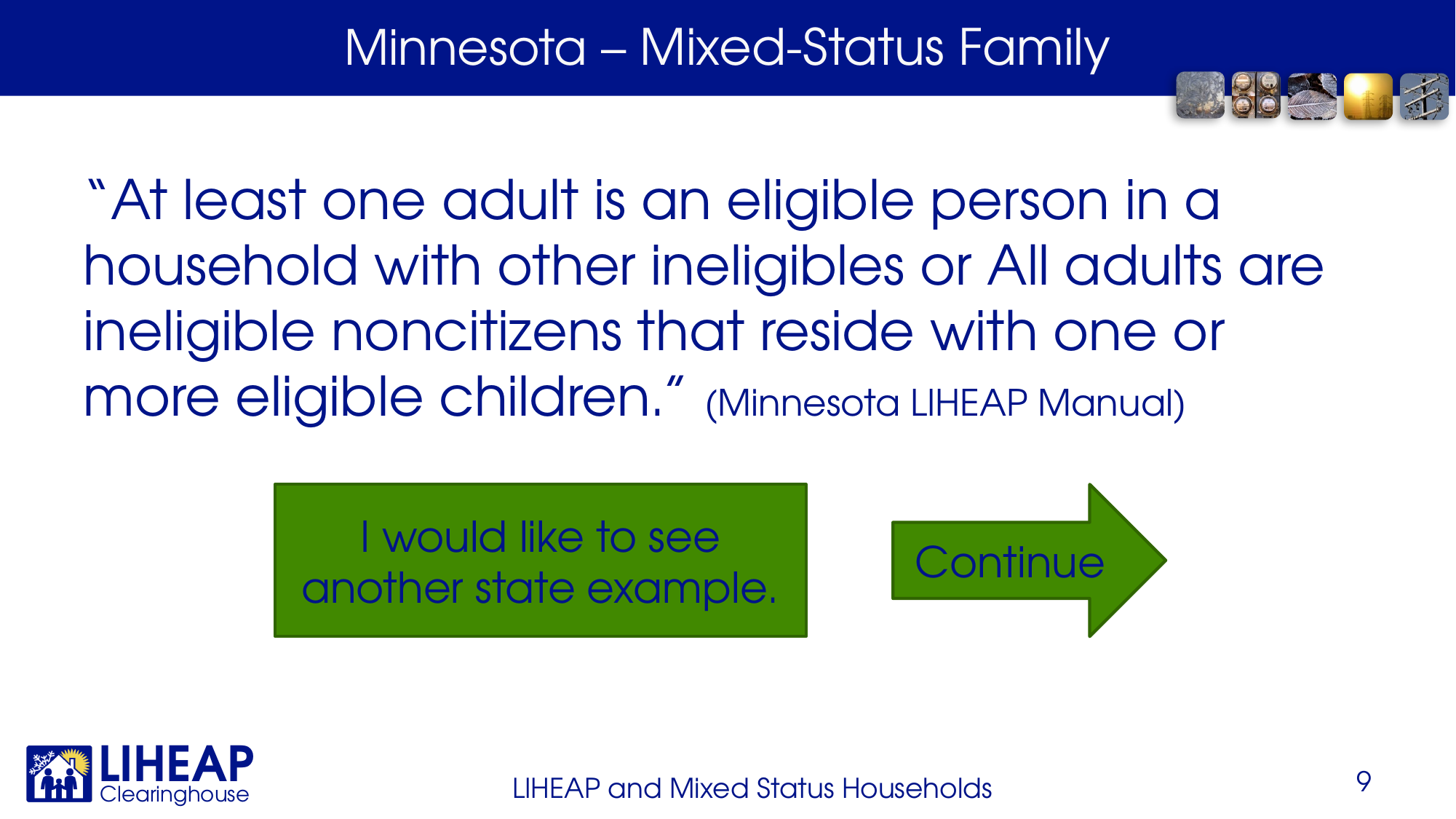

# Minnesota – Mixed-Status Family
“At least one adult is an eligible person in a household with other ineligibles or All adults are ineligible noncitizens that reside with one or more eligible children.” (Minnesota LIHEAP Manual)

I would like to see another state example.
Continue
9